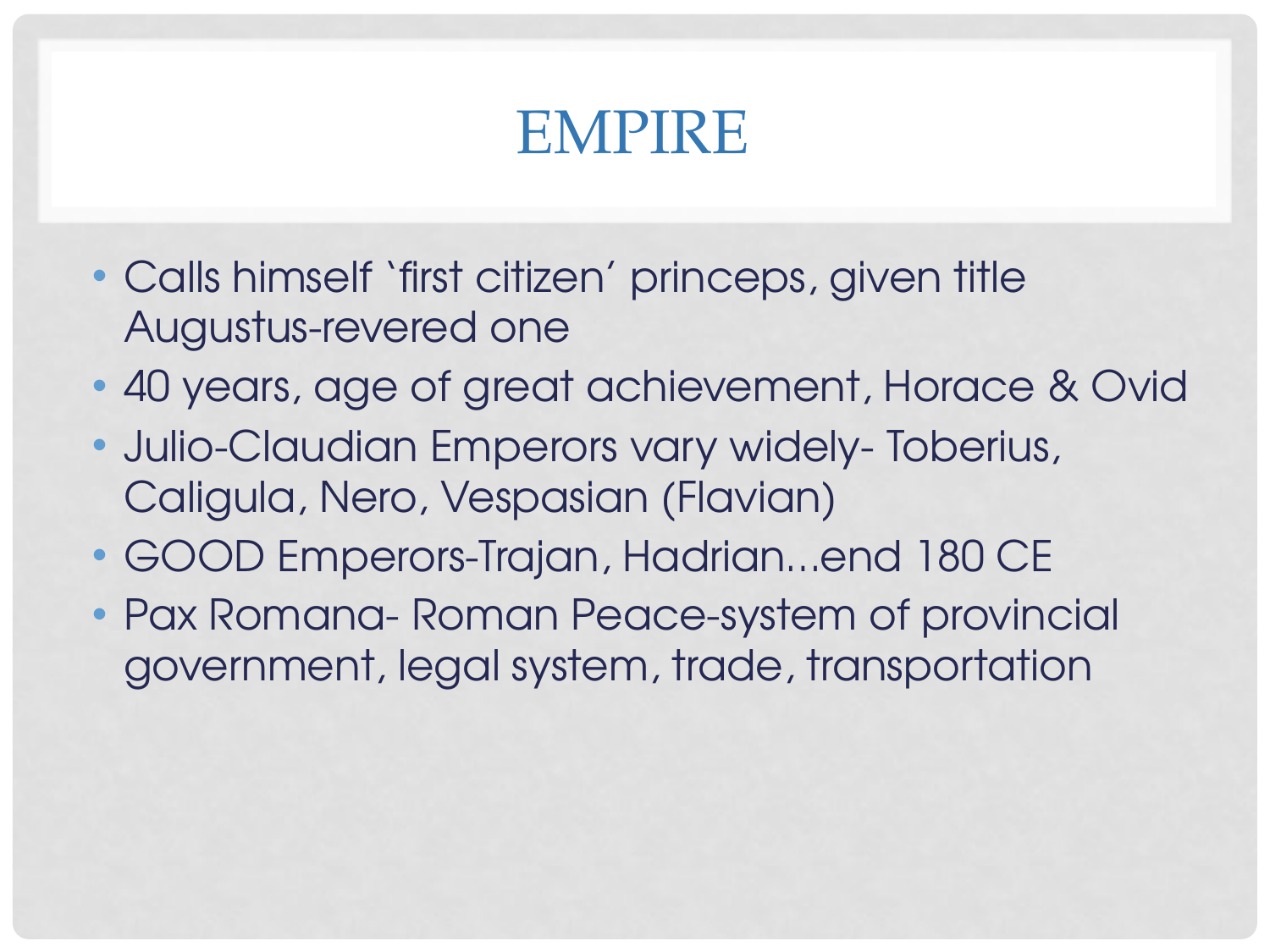

# Empire
Calls himself ‘first citizen’ princeps, given title Augustus-revered one
40 years, age of great achievement, Horace & Ovid
Julio-Claudian Emperors vary widely- Toberius, Caligula, Nero, Vespasian (Flavian)
GOOD Emperors-Trajan, Hadrian…end 180 CE
Pax Romana- Roman Peace-system of provincial government, legal system, trade, transportation